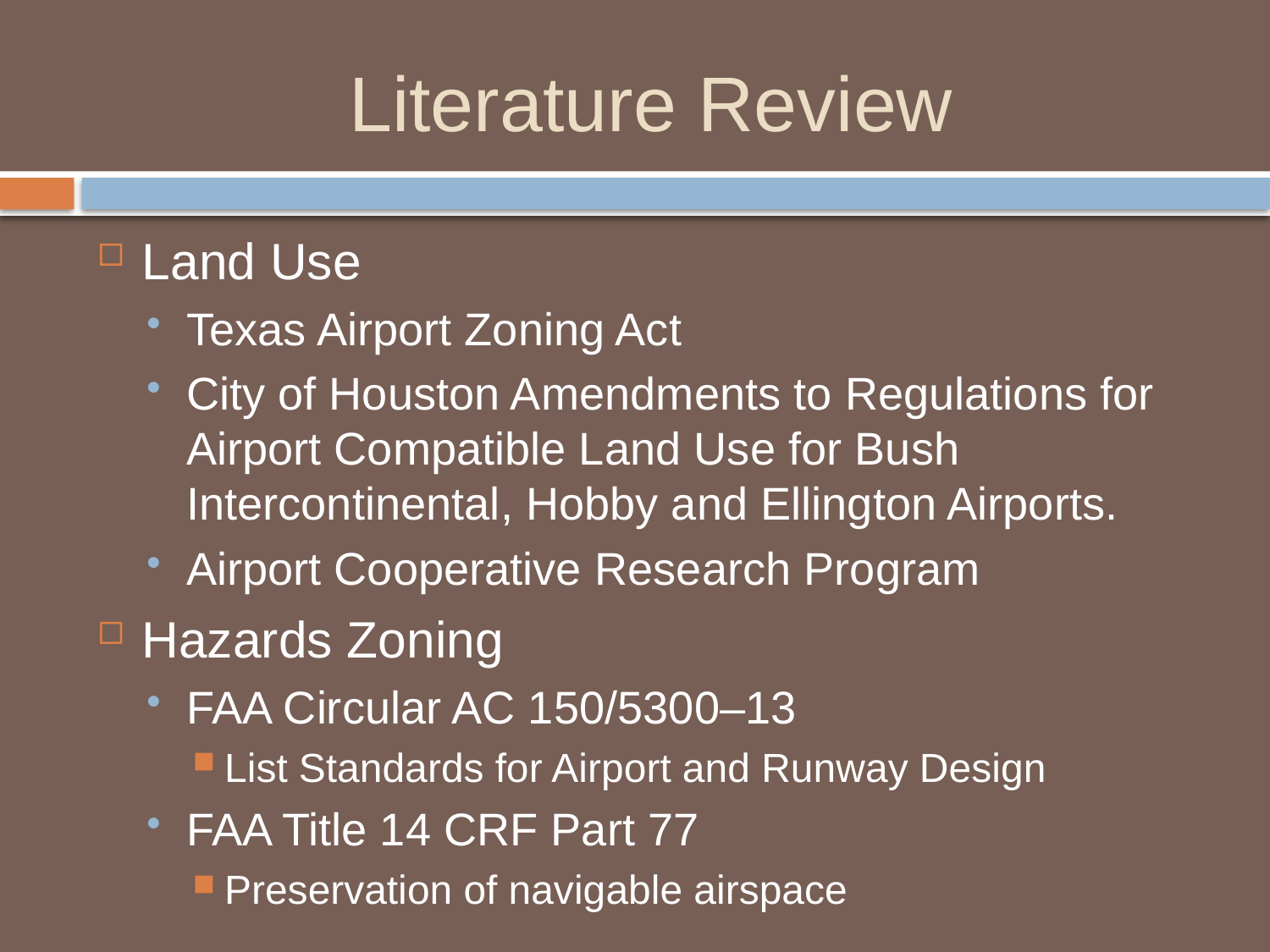

# Literature Review
Land Use
Texas Airport Zoning Act
City of Houston Amendments to Regulations for Airport Compatible Land Use for Bush Intercontinental, Hobby and Ellington Airports.
Airport Cooperative Research Program
Hazards Zoning
FAA Circular AC 150/5300–13
List Standards for Airport and Runway Design
FAA Title 14 CRF Part 77
Preservation of navigable airspace